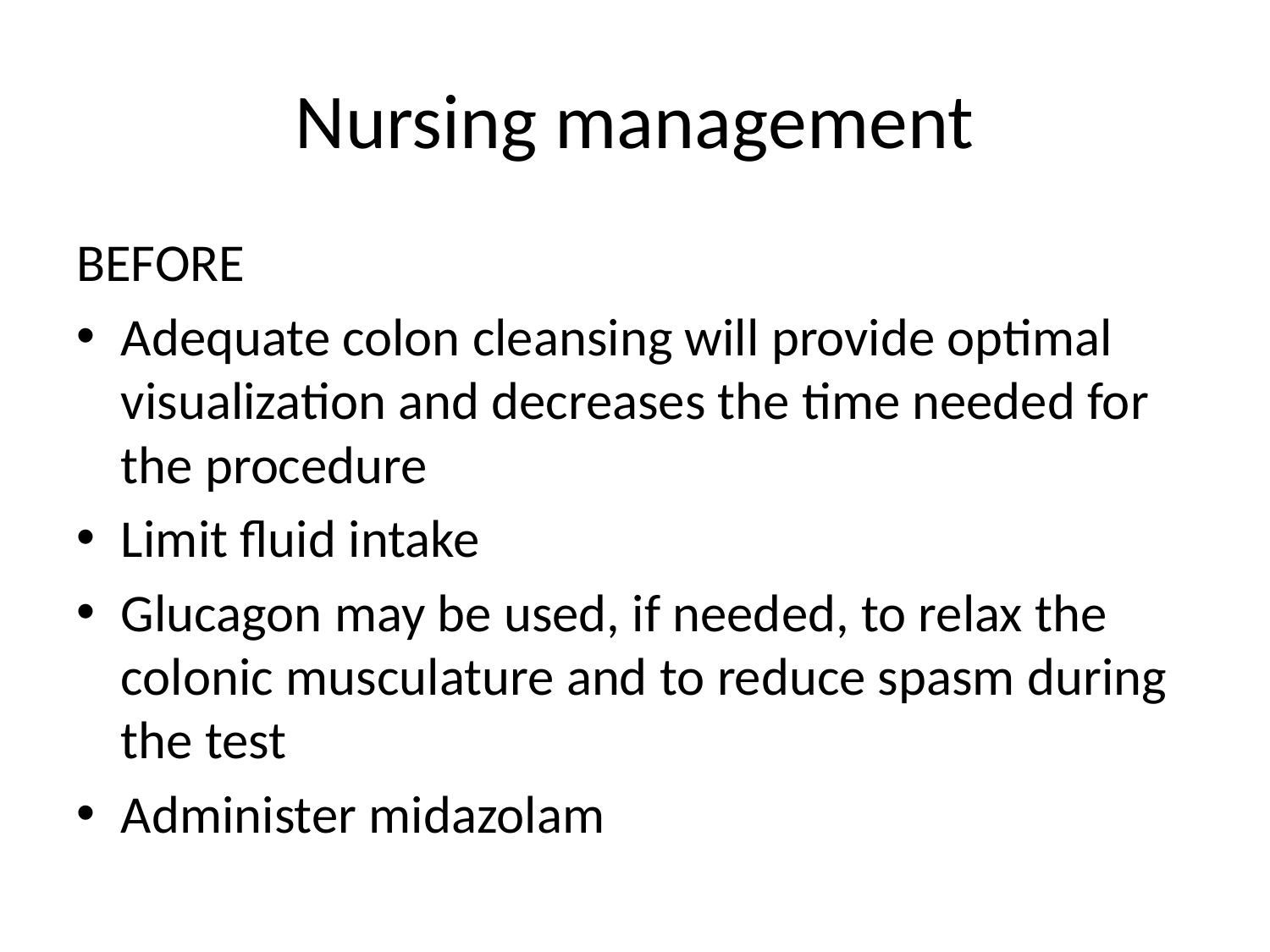

# Nursing management
BEFORE
Adequate colon cleansing will provide optimal visualization and decreases the time needed for the procedure
Limit fluid intake
Glucagon may be used, if needed, to relax the colonic musculature and to reduce spasm during the test
Administer midazolam